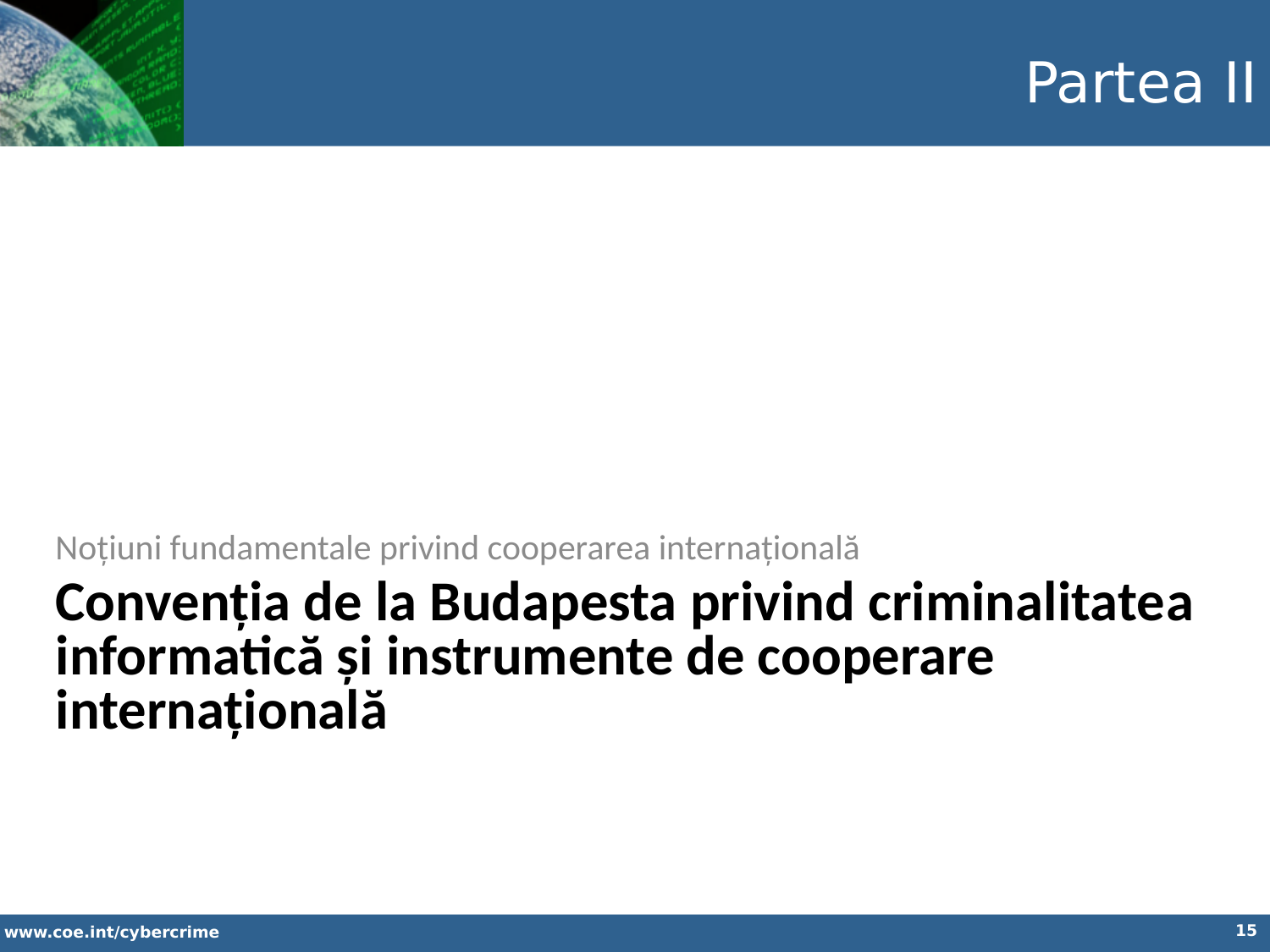

Partea II
Noțiuni fundamentale privind cooperarea internațională
Convenția de la Budapesta privind criminalitatea informatică și instrumente de cooperare internațională
15